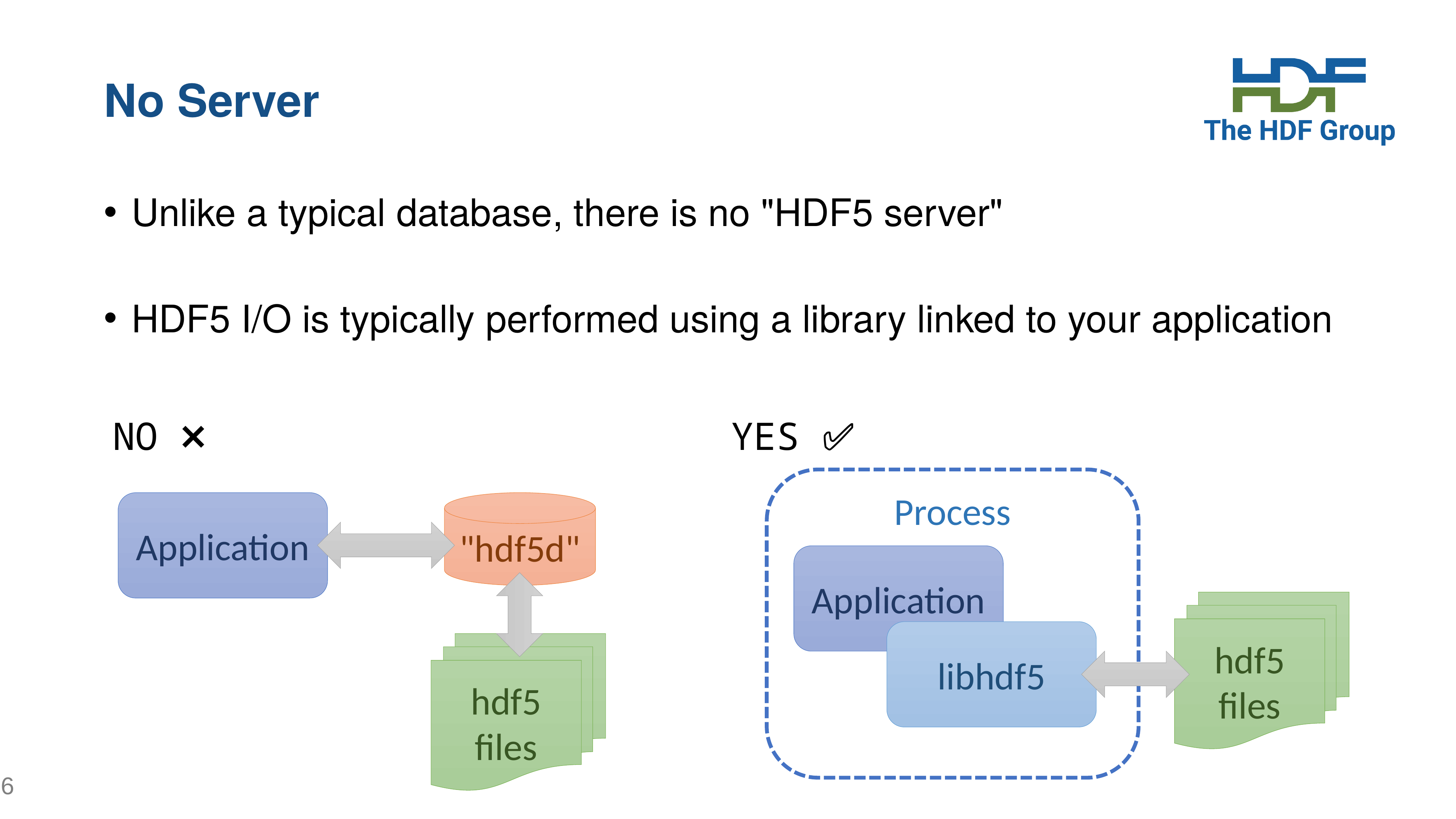

# No Server
Unlike a typical database, there is no "HDF5 server"

HDF5 I/O is typically performed using a library linked to your application
NO ❌
YES ✅
Process
Application
"hdf5d"

Application

hdf5 files
libhdf5
hdf5 files